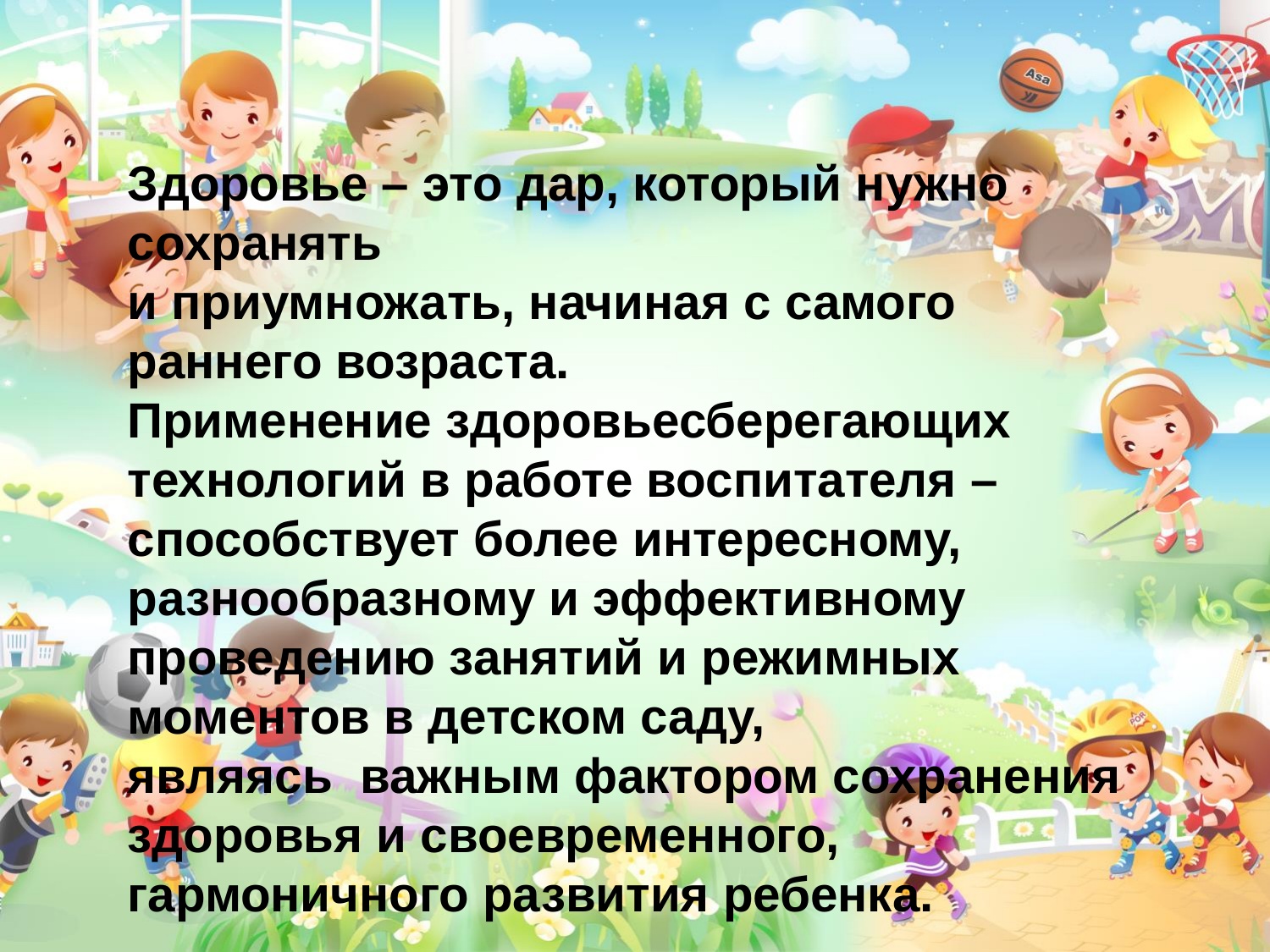

Здоровье – это дар, который нужно сохранять
и приумножать, начиная с самого раннего возраста.
Применение здоровьесберегающих технологий в работе воспитателя – способствует более интересному, разнообразному и эффективному проведению занятий и режимных моментов в детском саду, являясь  важным фактором сохранения здоровья и своевременного, гармоничного развития ребенка.